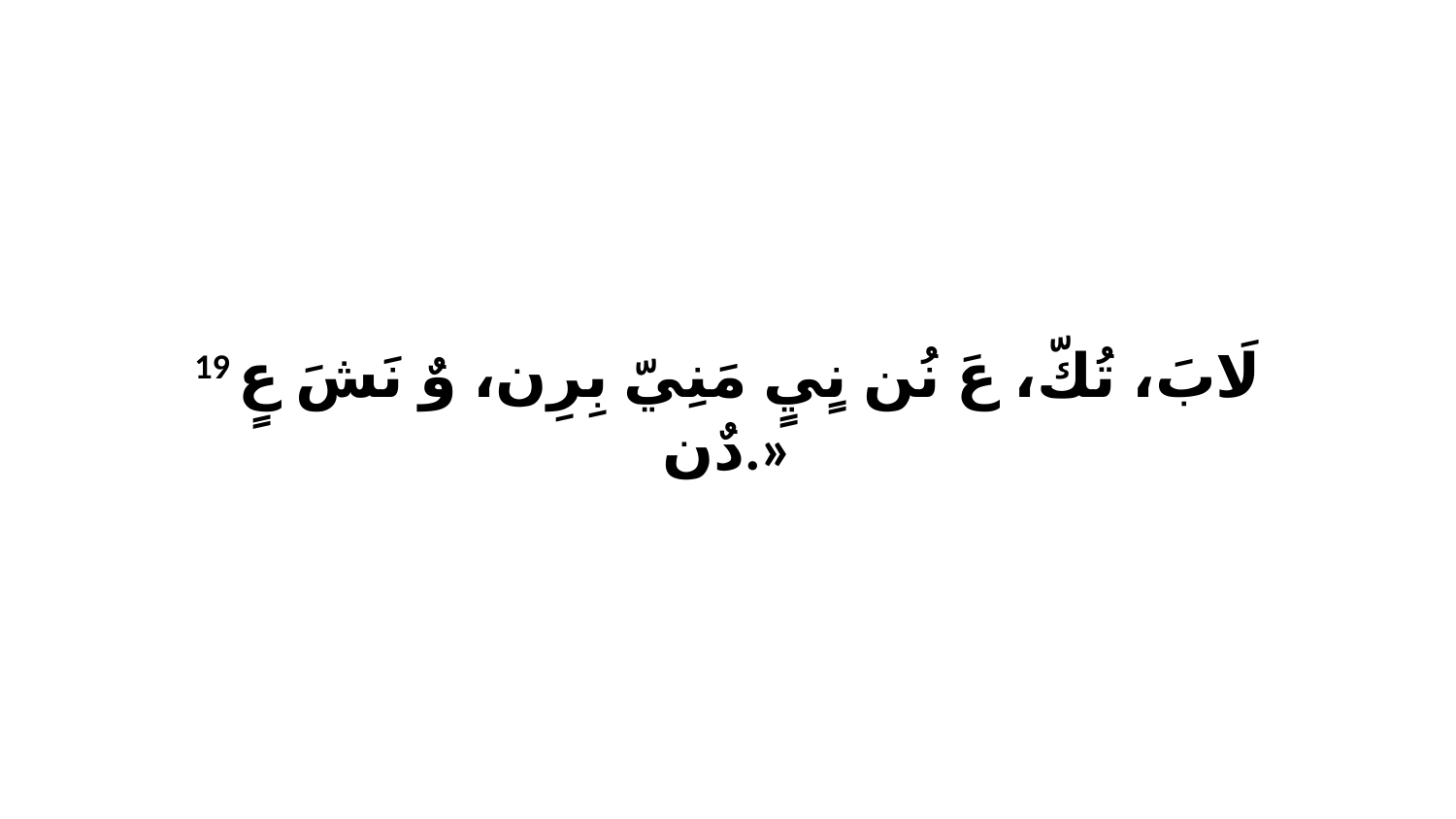

19 لَابَ، تُكّ، عَ نُن نٍيٍ مَنِيّ بِرِن، وٌ نَشَ عٍ دٌن.»